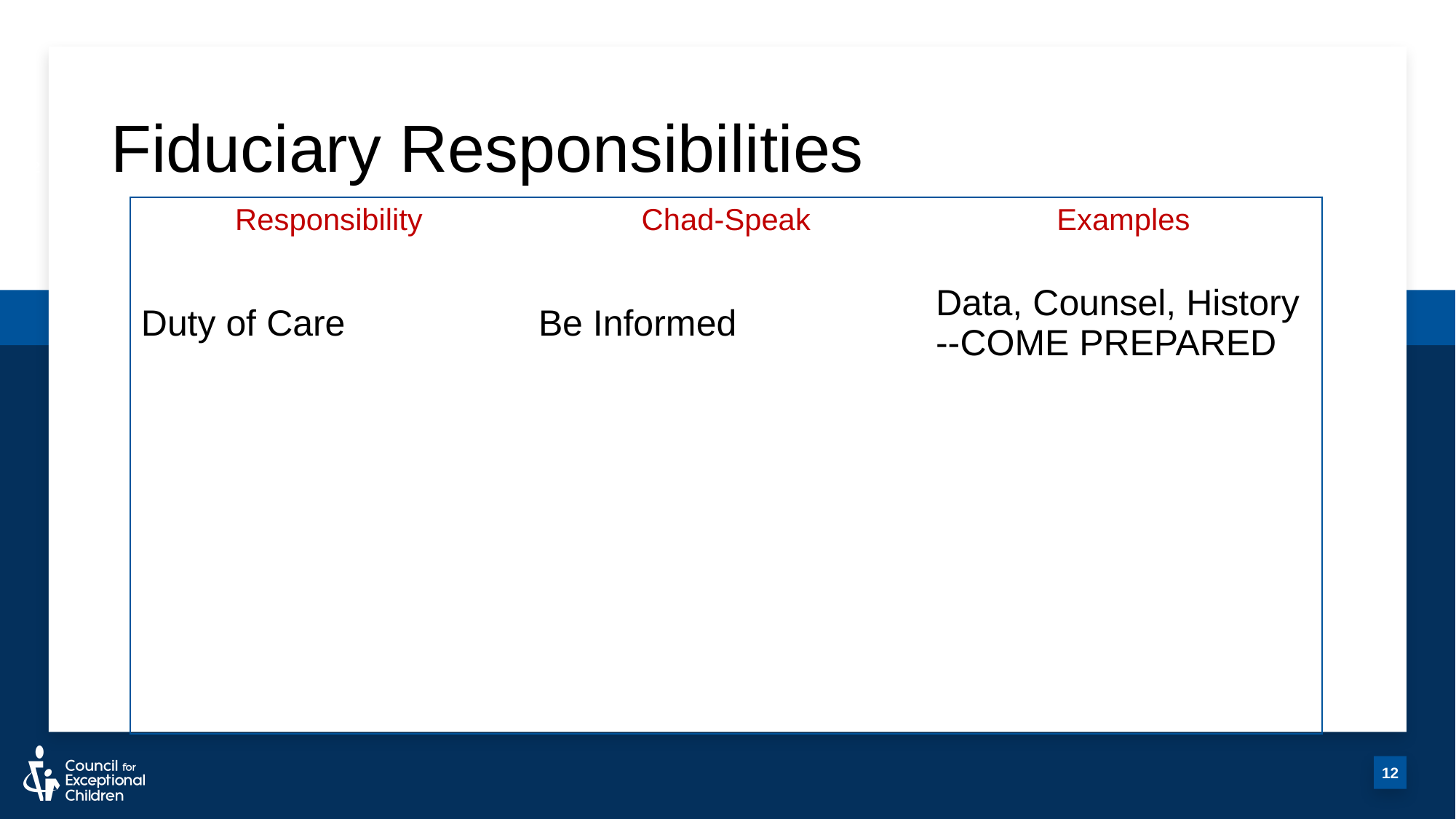

# Fiduciary Responsibilities
12
| Responsibility | Chad-Speak | Examples |
| --- | --- | --- |
| Duty of Care | Be Informed | Data, Counsel, History --COME PREPARED |
|  |  |  |
|  |  |  |
|  |  |  |